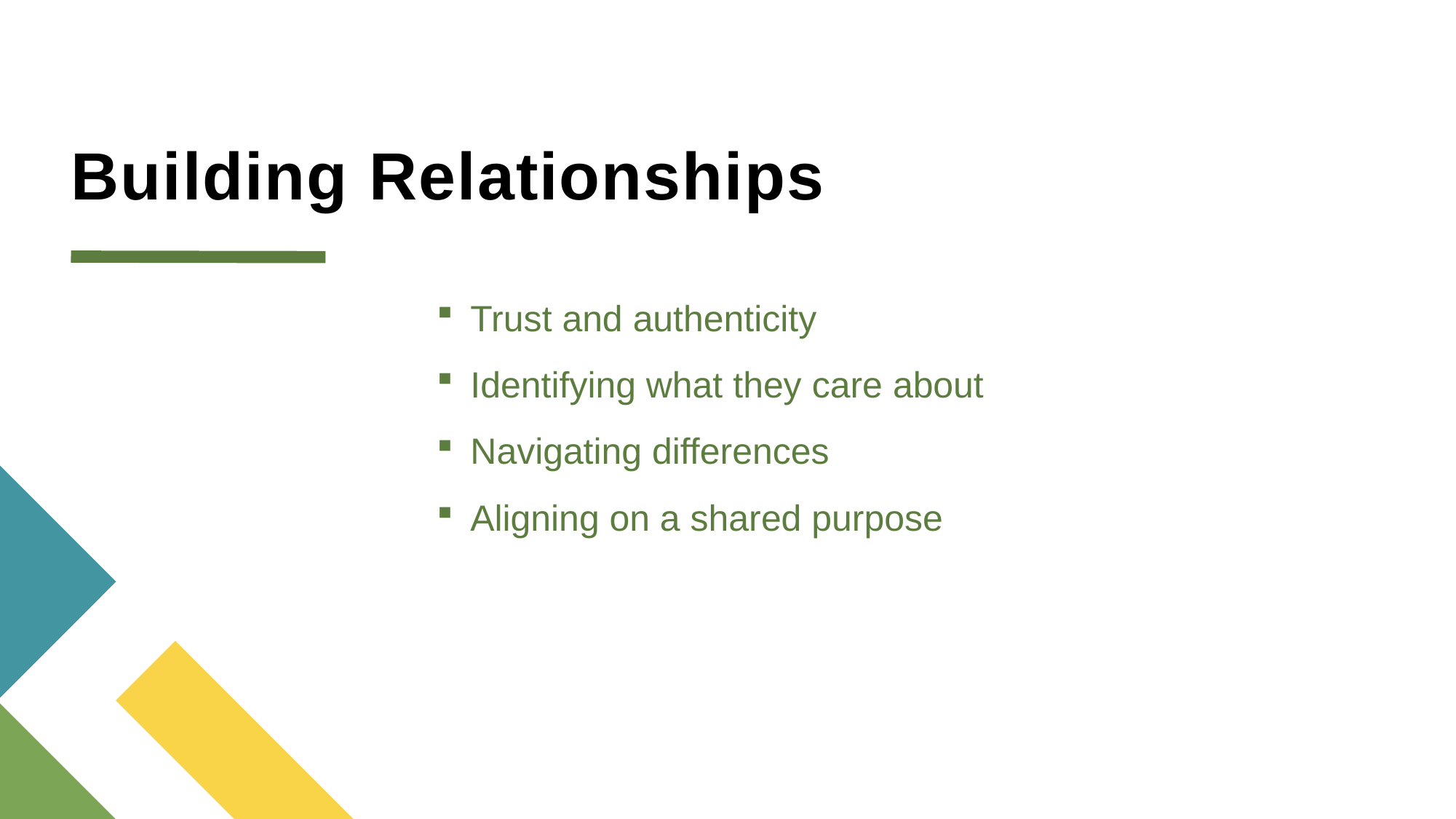

# Building Relationships
Trust and authenticity
Identifying what they care about
Navigating differences
Aligning on a shared purpose